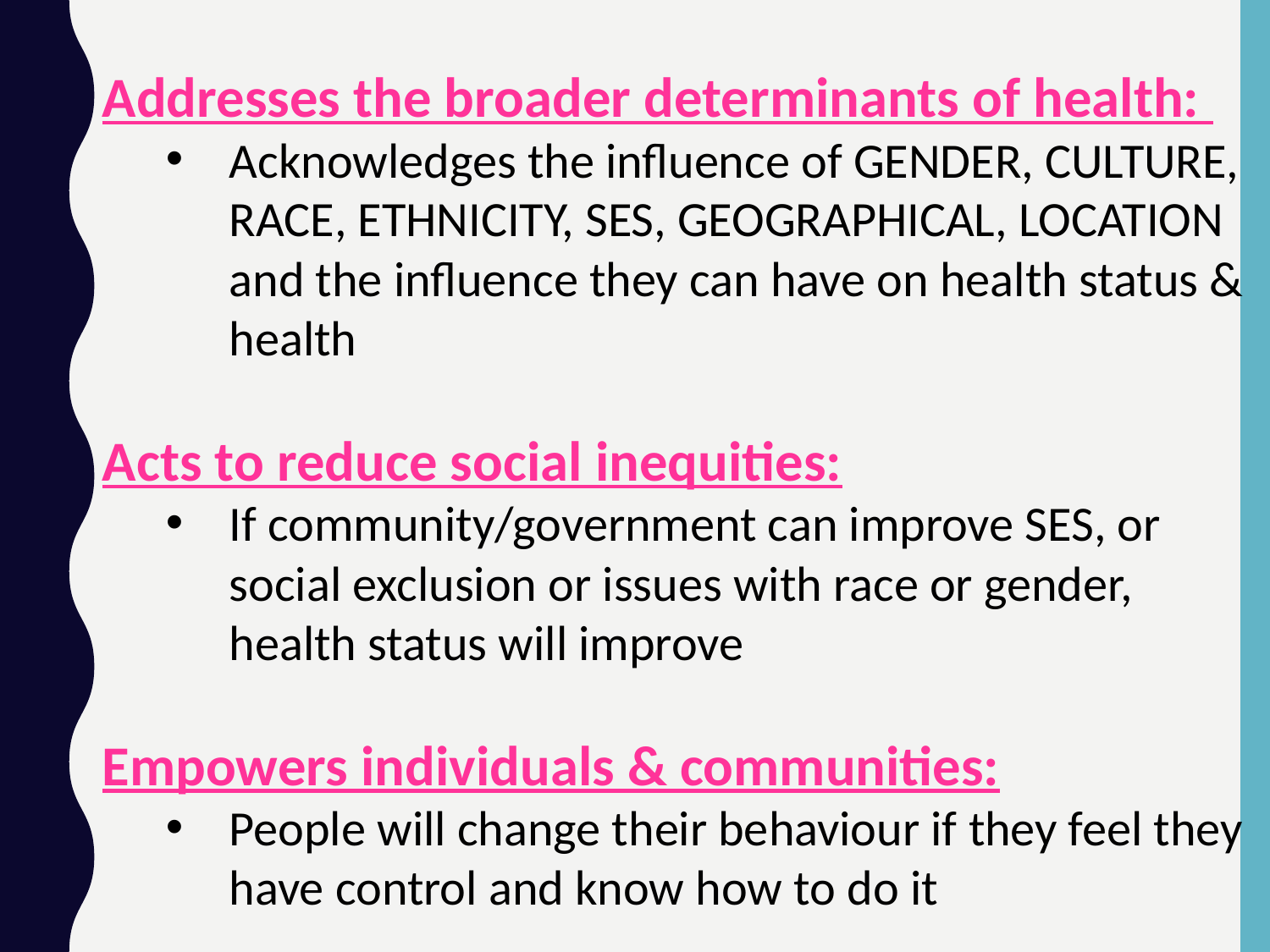

Addresses the broader determinants of health:
Acknowledges the influence of GENDER, CULTURE, RACE, ETHNICITY, SES, GEOGRAPHICAL, LOCATION and the influence they can have on health status & health

Acts to reduce social inequities:
If community/government can improve SES, or social exclusion or issues with race or gender, health status will improve

Empowers individuals & communities:
People will change their behaviour if they feel they have control and know how to do it